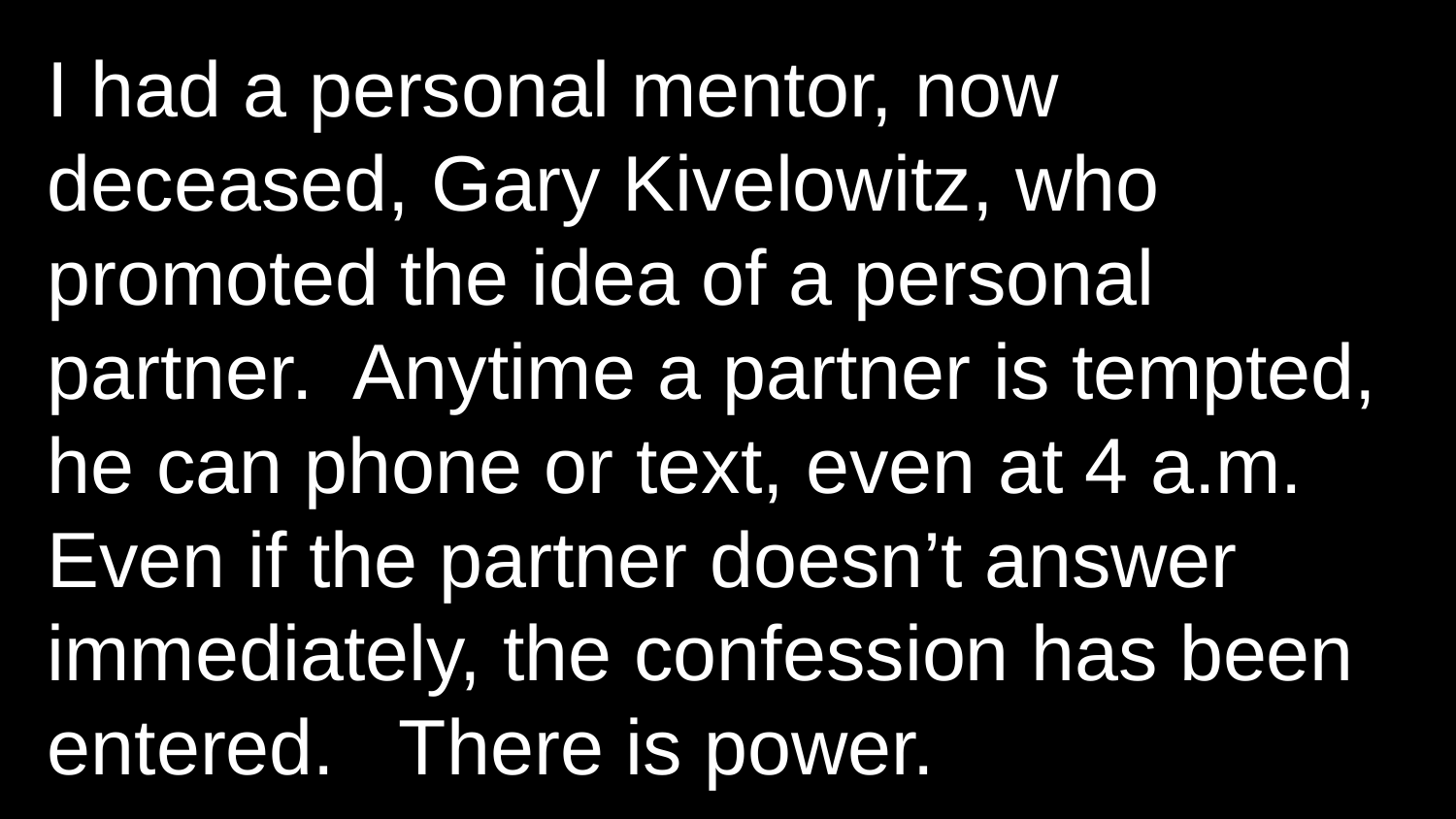

I had a personal mentor, now deceased, Gary Kivelowitz, who promoted the idea of a personal partner.  Anytime a partner is tempted, he can phone or text, even at 4 a.m.  Even if the partner doesn’t answer immediately, the confession has been entered.   There is power.